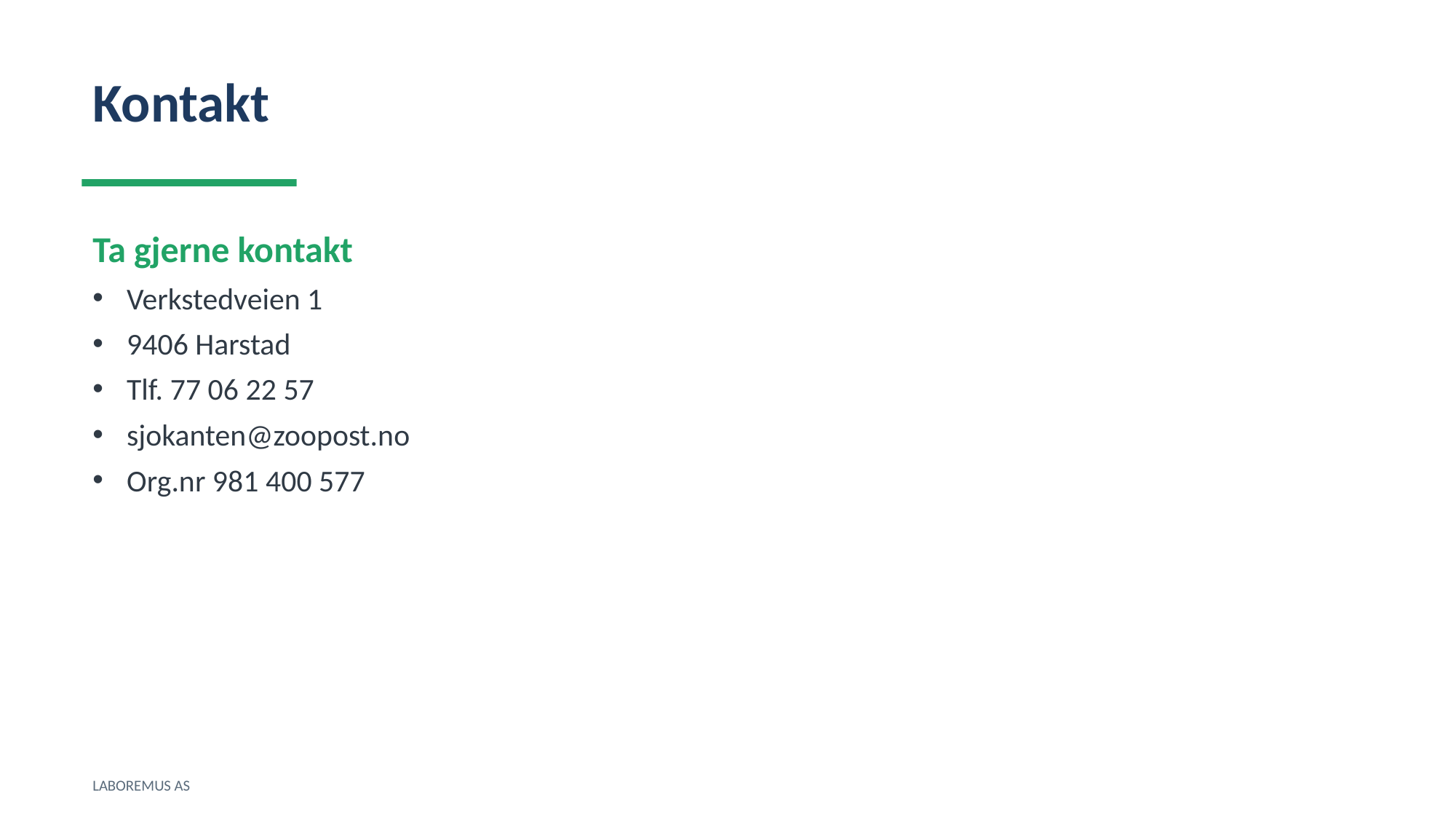

Kontakt

Ta gjerne kontakt
Verkstedveien 1
9406 Harstad
Tlf. 77 06 22 57
sjokanten@zoopost.no
Org.nr 981 400 577
LABOREMUS AS